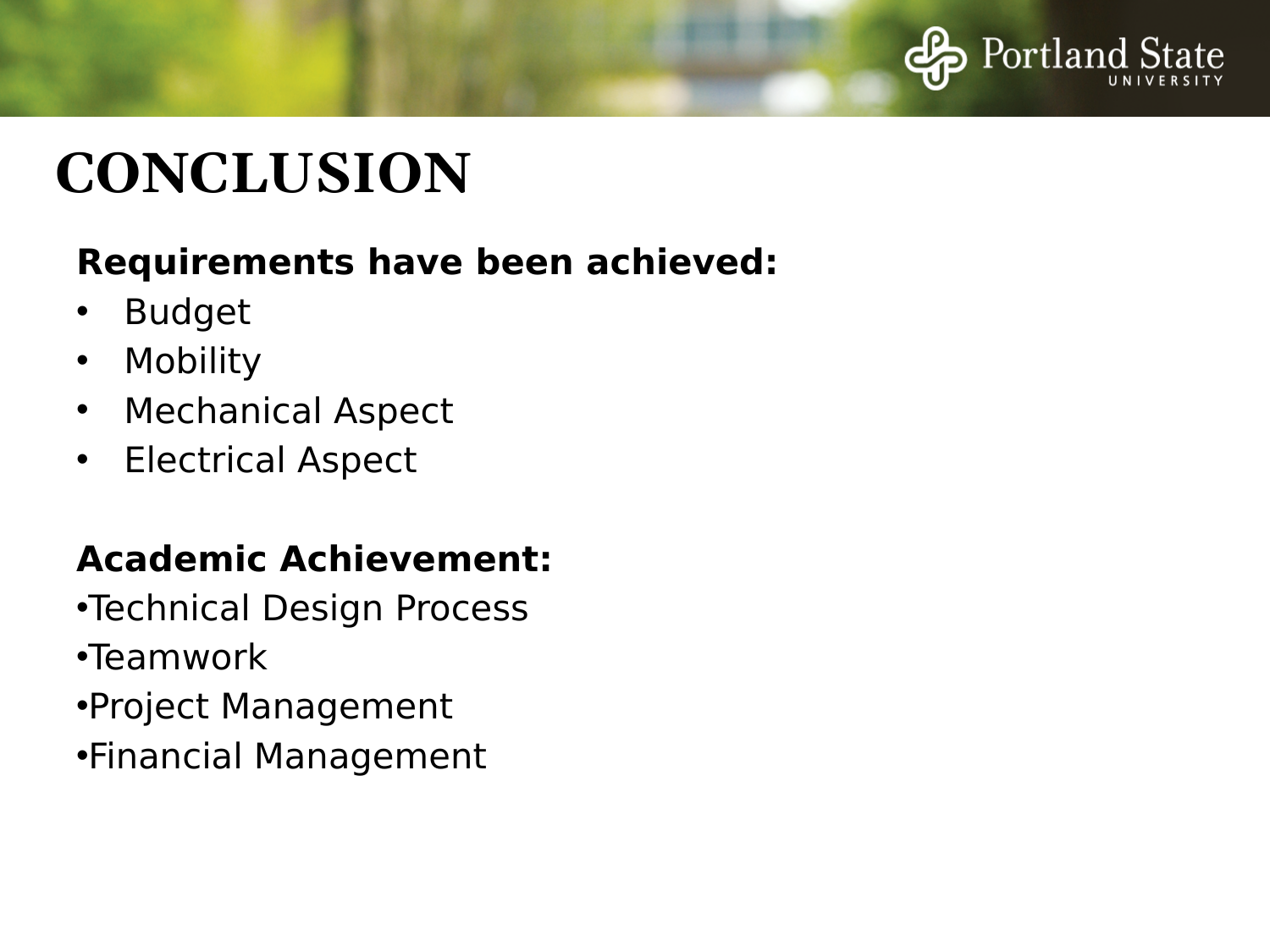

conclusion
Requirements have been achieved:
Budget
Mobility
Mechanical Aspect
Electrical Aspect

Academic Achievement:
Technical Design Process
Teamwork
Project Management
Financial Management